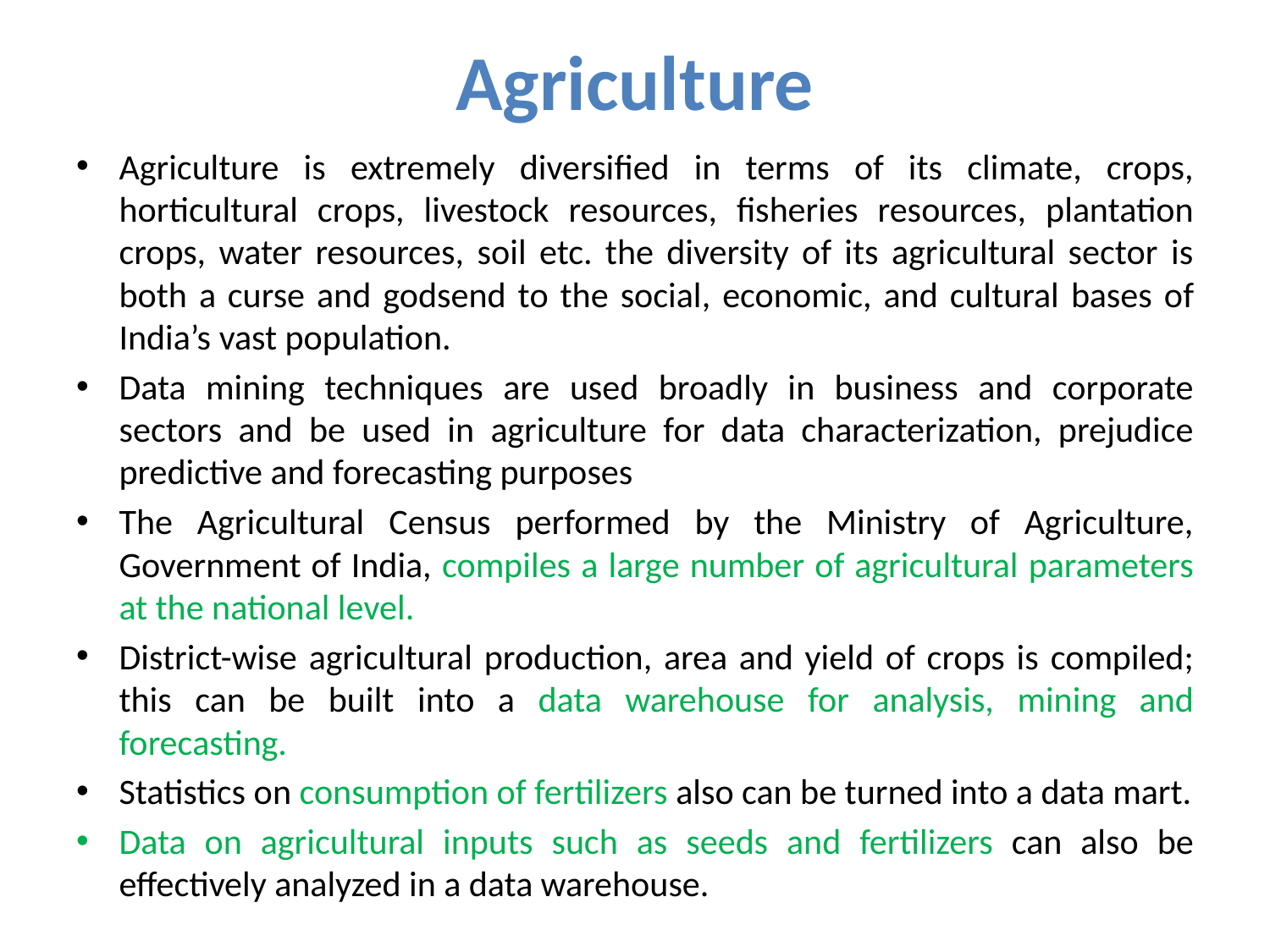

# Agriculture
Agriculture is extremely diversified in terms of its climate, crops, horticultural crops, livestock resources, fisheries resources, plantation crops, water resources, soil etc. the diversity of its agricultural sector is both a curse and godsend to the social, economic, and cultural bases of India’s vast population.
Data mining techniques are used broadly in business and corporate sectors and be used in agriculture for data characterization, prejudice predictive and forecasting purposes
The Agricultural Census performed by the Ministry of Agriculture, Government of India, compiles a large number of agricultural parameters at the national level.
District-wise agricultural production, area and yield of crops is compiled; this can be built into a data warehouse for analysis, mining and forecasting.
Statistics on consumption of fertilizers also can be turned into a data mart.
Data on agricultural inputs such as seeds and fertilizers can also be effectively analyzed in a data warehouse.